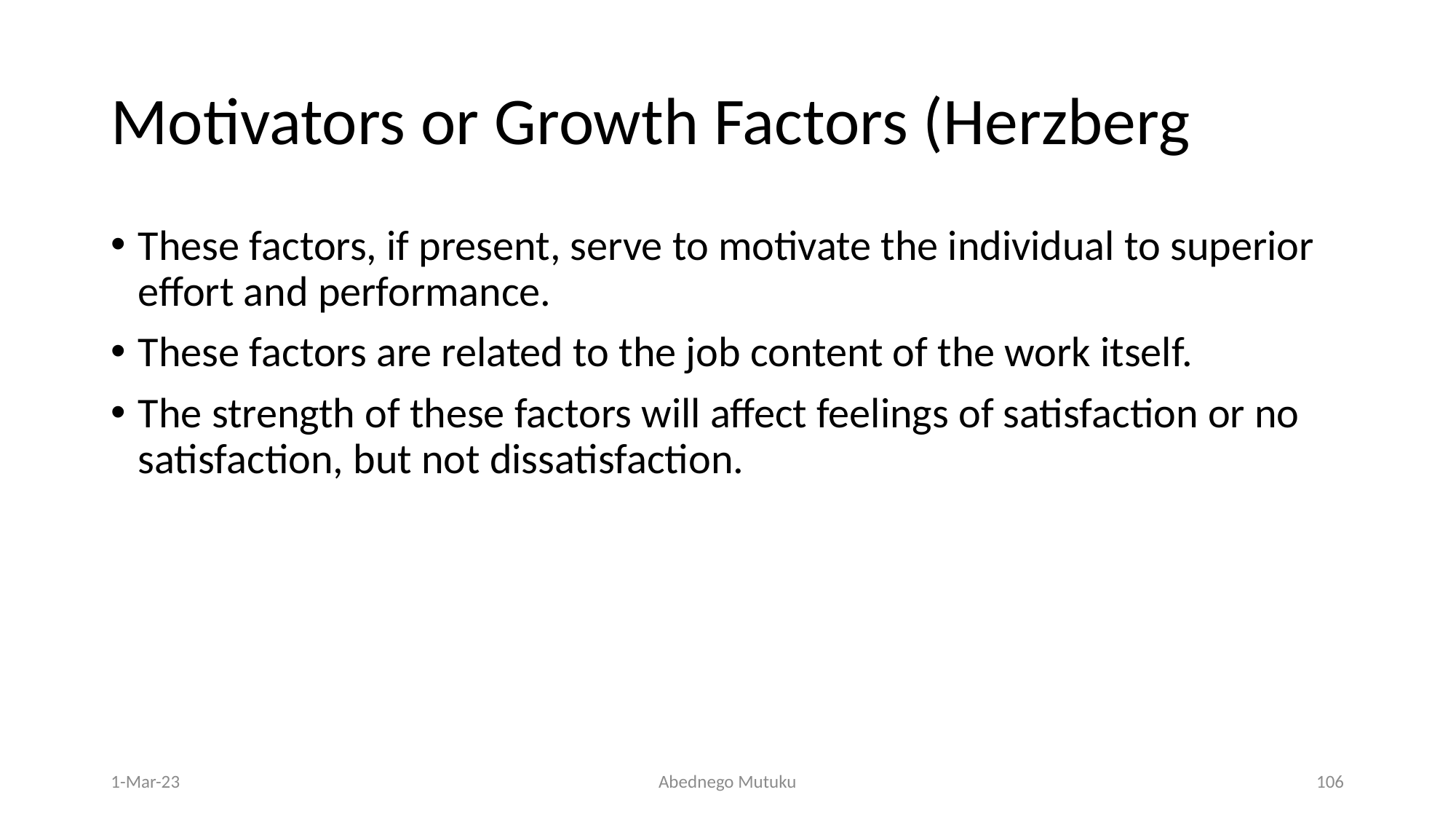

# Motivators or Growth Factors (Herzberg
These factors, if present, serve to motivate the individual to superior effort and performance.
These factors are related to the job content of the work itself.
The strength of these factors will affect feelings of satisfaction or no satisfaction, but not dissatisfaction.

1-Mar-23
Abednego Mutuku
106